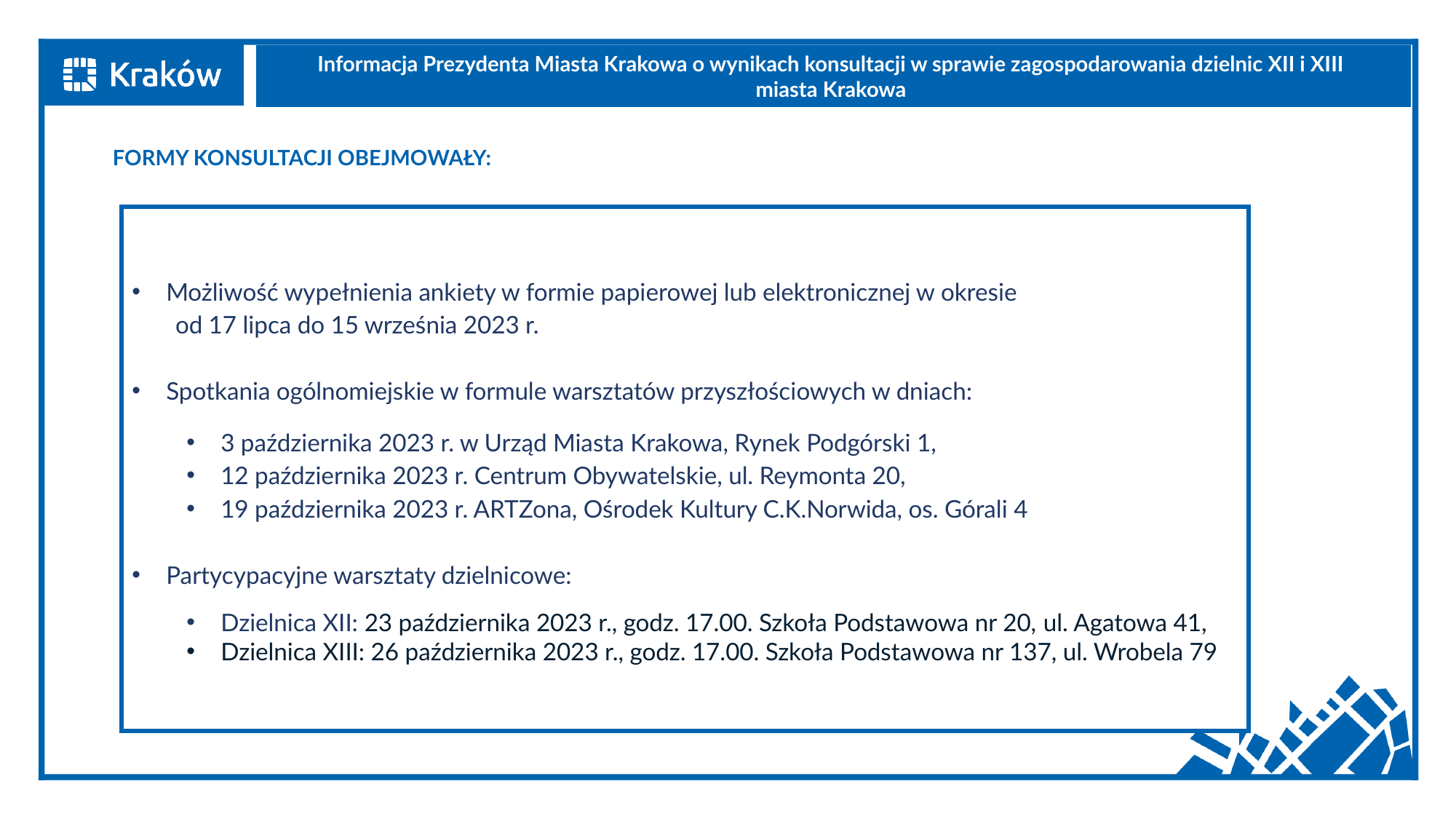

Informacja Prezydenta Miasta Krakowa o wynikach konsultacji w sprawie zagospodarowania dzielnic XII i XIII
miasta Krakowa
FORMY KONSULTACJI OBEJMOWAŁY:
Możliwość wypełnienia ankiety w formie papierowej lub elektronicznej w okresie
       od 17 lipca do 15 września 2023 r.

Spotkania ogólnomiejskie w formule warsztatów przyszłościowych w dniach:
3 października 2023 r. w Urząd Miasta Krakowa, Rynek Podgórski 1,
12 października 2023 r. Centrum Obywatelskie, ul. Reymonta 20,
19 października 2023 r. ARTZona, Ośrodek Kultury C.K.Norwida, os. Górali 4

Partycypacyjne warsztaty dzielnicowe:
Dzielnica XII: 23 października 2023 r., godz. 17.00. Szkoła Podstawowa nr 20, ul. Agatowa 41,
Dzielnica XIII: 26 października 2023 r., godz. 17.00. Szkoła Podstawowa nr 137, ul. Wrobela 796